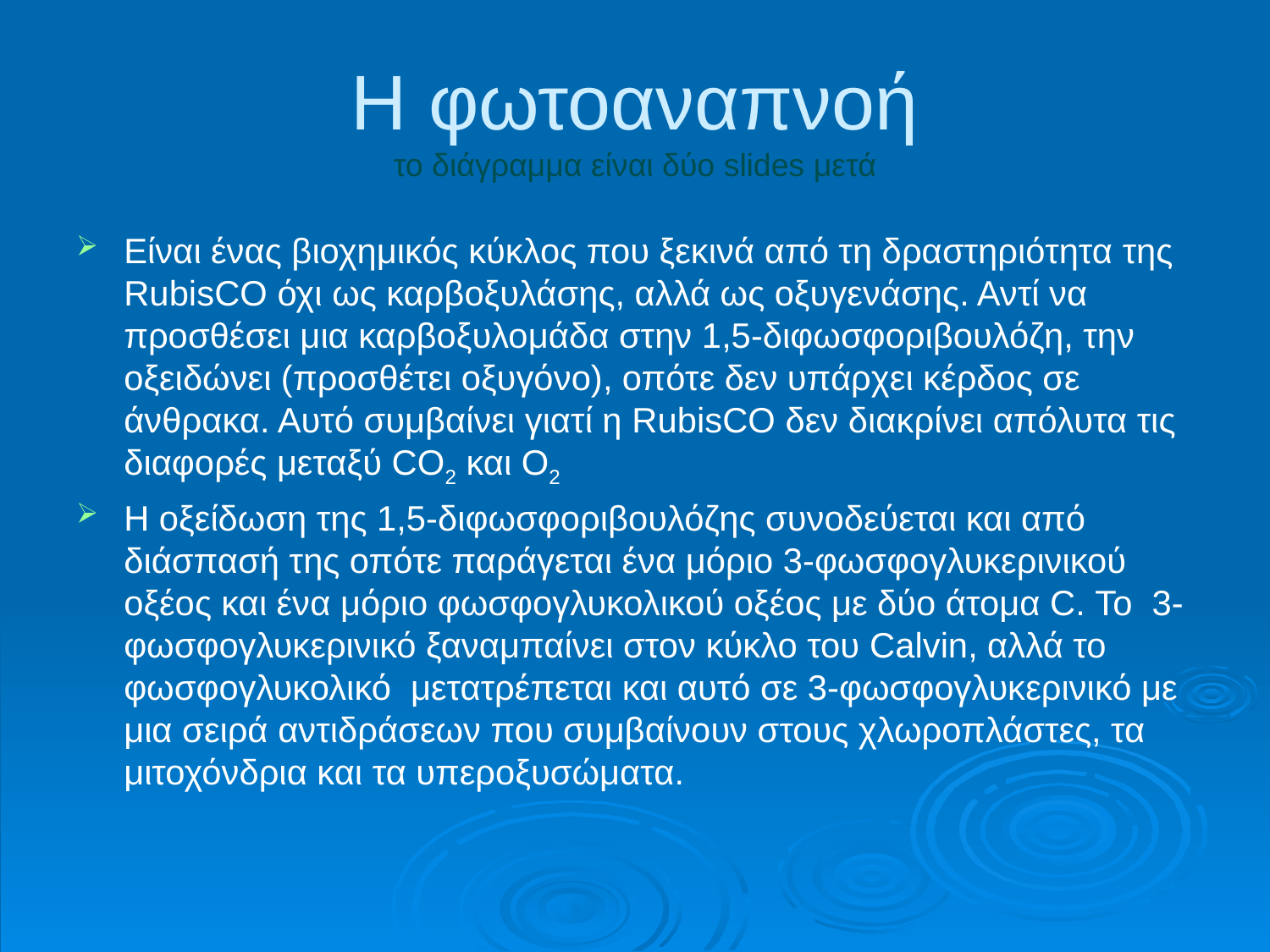

# Η φωτοαναπνοή το διάγραμμα είναι δύο slides μετά
Είναι ένας βιοχημικός κύκλος που ξεκινά από τη δραστηριότητα της RubisCO όχι ως καρβοξυλάσης, αλλά ως οξυγενάσης. Αντί να προσθέσει μια καρβοξυλομάδα στην 1,5-διφωσφοριβουλόζη, την οξειδώνει (προσθέτει οξυγόνο), οπότε δεν υπάρχει κέρδος σε άνθρακα. Αυτό συμβαίνει γιατί η RubisCO δεν διακρίνει απόλυτα τις διαφορές μεταξύ CO2 και O2
Η οξείδωση της 1,5-διφωσφοριβουλόζης συνοδεύεται και από διάσπασή της οπότε παράγεται ένα μόριο 3-φωσφογλυκερινικού οξέος και ένα μόριο φωσφογλυκολικού οξέος με δύο άτομα C. Το  3-φωσφογλυκερινικό ξαναμπαίνει στον κύκλο του Calvin, αλλά το φωσφογλυκολικό  μετατρέπεται και αυτό σε 3-φωσφογλυκερινικό με μια σειρά αντιδράσεων που συμβαίνουν στους χλωροπλάστες, τα μιτοχόνδρια και τα υπεροξυσώματα.